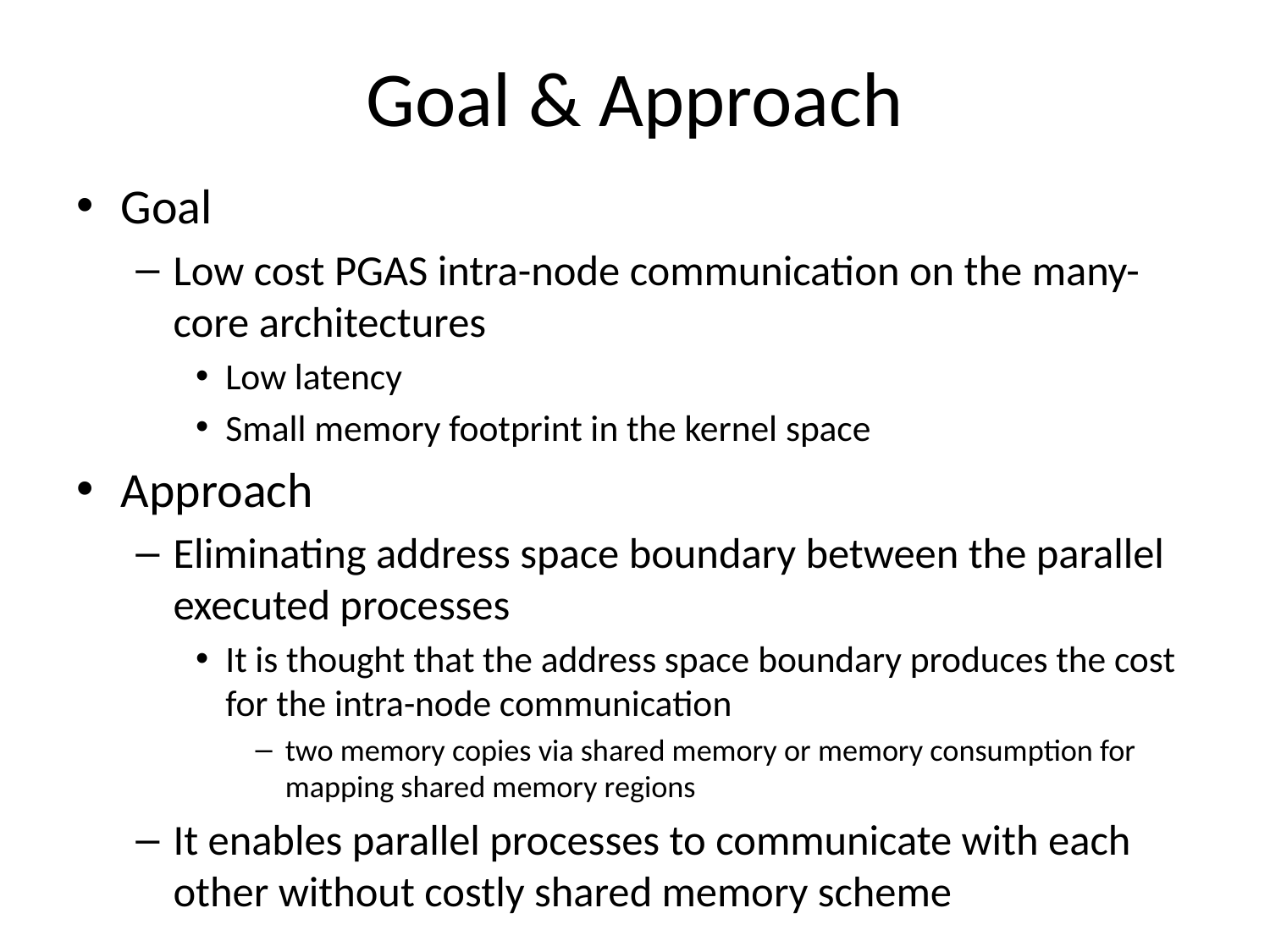

# Goal & Approach
Goal
Low cost PGAS intra-node communication on the many-core architectures
Low latency
Small memory footprint in the kernel space
Approach
Eliminating address space boundary between the parallel executed processes
It is thought that the address space boundary produces the cost for the intra-node communication
two memory copies via shared memory or memory consumption for mapping shared memory regions
It enables parallel processes to communicate with each other without costly shared memory scheme